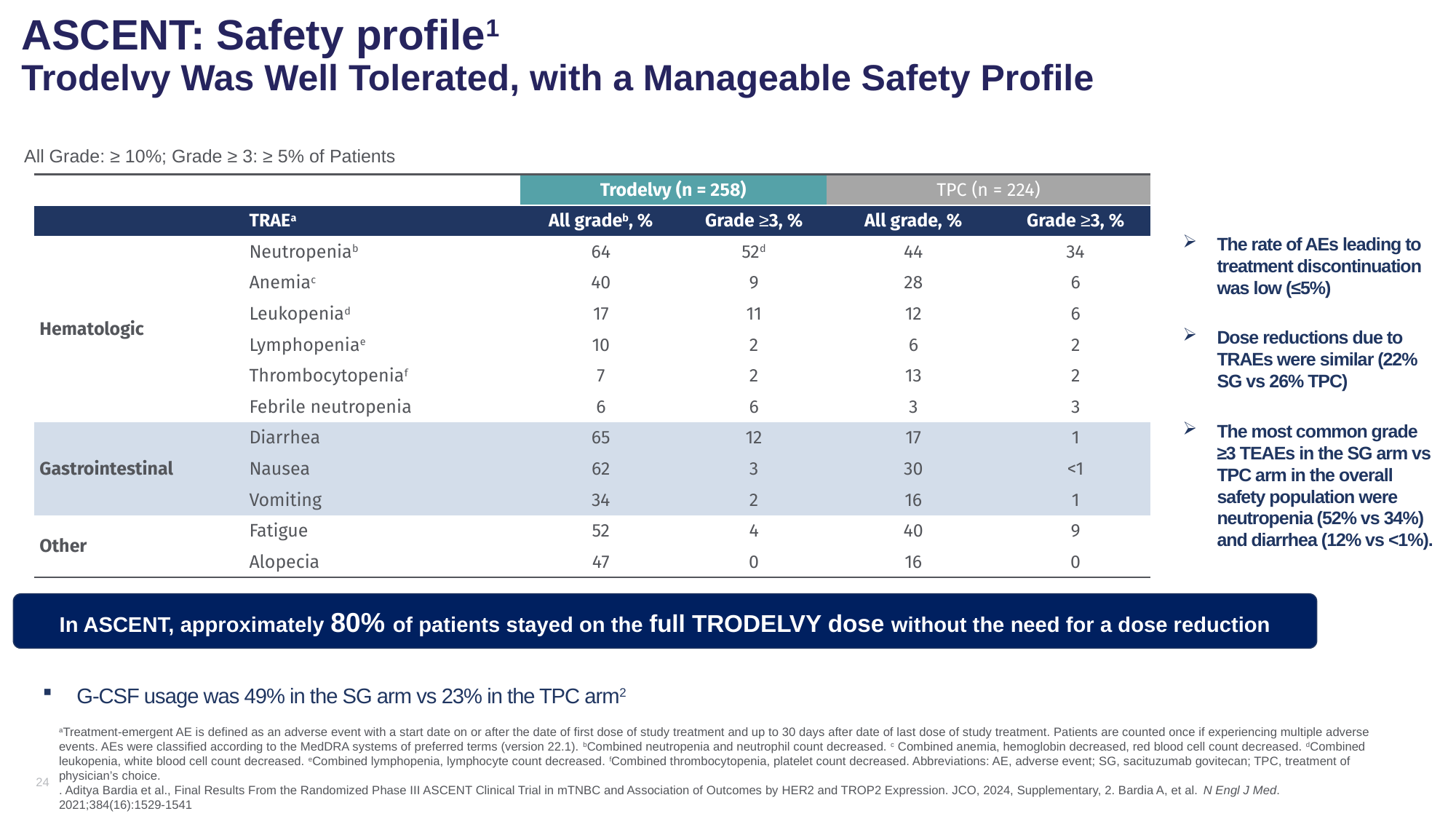

ASCENT: Safety profile1
Trodelvy Was Well Tolerated, with a Manageable Safety Profile
All Grade: ≥ 10%; Grade ≥ 3: ≥ 5% of Patients
|  |  | Trodelvy (n = 258) |  | TPC (n = 224) |  |
| --- | --- | --- | --- | --- | --- |
|  | TRAEa | All gradeb, % | Grade ≥3, % | All grade, % | Grade ≥3, % |
| Hematologic | Neutropeniab | 64 | 52d | 44 | 34 |
|  | Anemiac | 40 | 9 | 28 | 6 |
|  | Leukopeniad | 17 | 11 | 12 | 6 |
|  | Lymphopeniae | 10 | 2 | 6 | 2 |
|  | Thrombocytopeniaf | 7 | 2 | 13 | 2 |
|  | Febrile neutropenia | 6 | 6 | 3 | 3 |
| Gastrointestinal | Diarrhea | 65 | 12 | 17 | 1 |
|  | Nausea | 62 | 3 | 30 | <1 |
|  | Vomiting | 34 | 2 | 16 | 1 |
| Other | Fatigue | 52 | 4 | 40 | 9 |
|  | Alopecia | 47 | 0 | 16 | 0 |
The rate of AEs leading to treatment discontinuation was low (≤5%)

Dose reductions due to TRAEs were similar (22% SG vs 26% TPC)

The most common grade ≥3 TEAEs in the SG arm vs TPC arm in the overall safety population were neutropenia (52% vs 34%) and diarrhea (12% vs <1%).
In ASCENT, approximately 80% of patients stayed on the full TRODELVY dose without the need for a dose reduction
G-CSF usage was 49% in the SG arm vs 23% in the TPC arm2
aTreatment-emergent AE is defined as an adverse event with a start date on or after the date of first dose of study treatment and up to 30 days after date of last dose of study treatment. Patients are counted once if experiencing multiple adverse events. AEs were classified according to the MedDRA systems of preferred terms (version 22.1). bCombined neutropenia and neutrophil count decreased. c Combined anemia, hemoglobin decreased, red blood cell count decreased. dCombined leukopenia, white blood cell count decreased. eCombined lymphopenia, lymphocyte count decreased. fCombined thrombocytopenia, platelet count decreased. Abbreviations: AE, adverse event; SG, sacituzumab govitecan; TPC, treatment of physician’s choice.
. Aditya Bardia et al., Final Results From the Randomized Phase III ASCENT Clinical Trial in mTNBC and Association of Outcomes by HER2 and TROP2 Expression. JCO, 2024, Supplementary, 2. Bardia A, et al. N Engl J Med. 2021;384(16):1529-1541